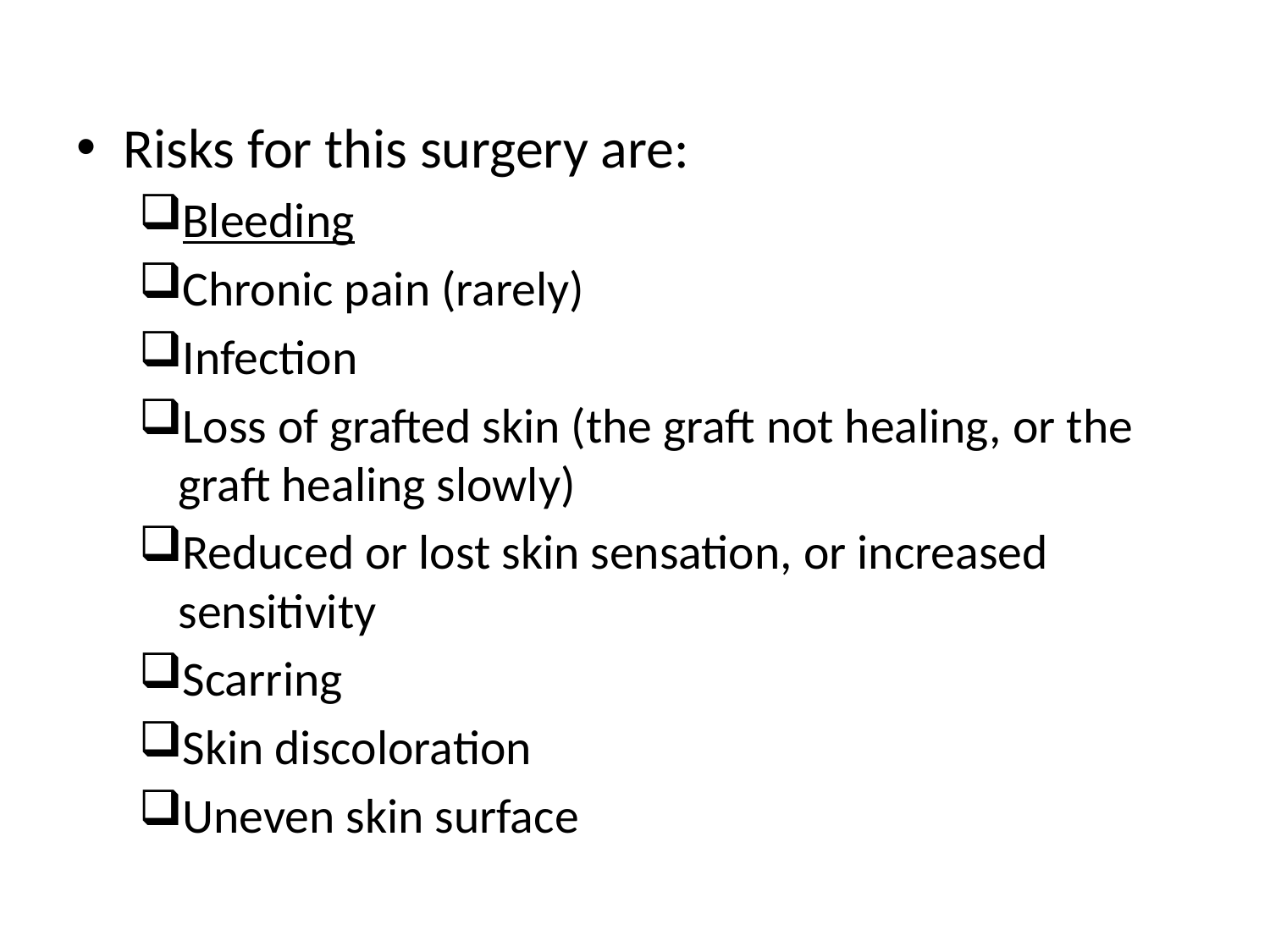

Risks for this surgery are:
Bleeding
Chronic pain (rarely)
Infection
Loss of grafted skin (the graft not healing, or the graft healing slowly)
Reduced or lost skin sensation, or increased sensitivity
Scarring
Skin discoloration
Uneven skin surface